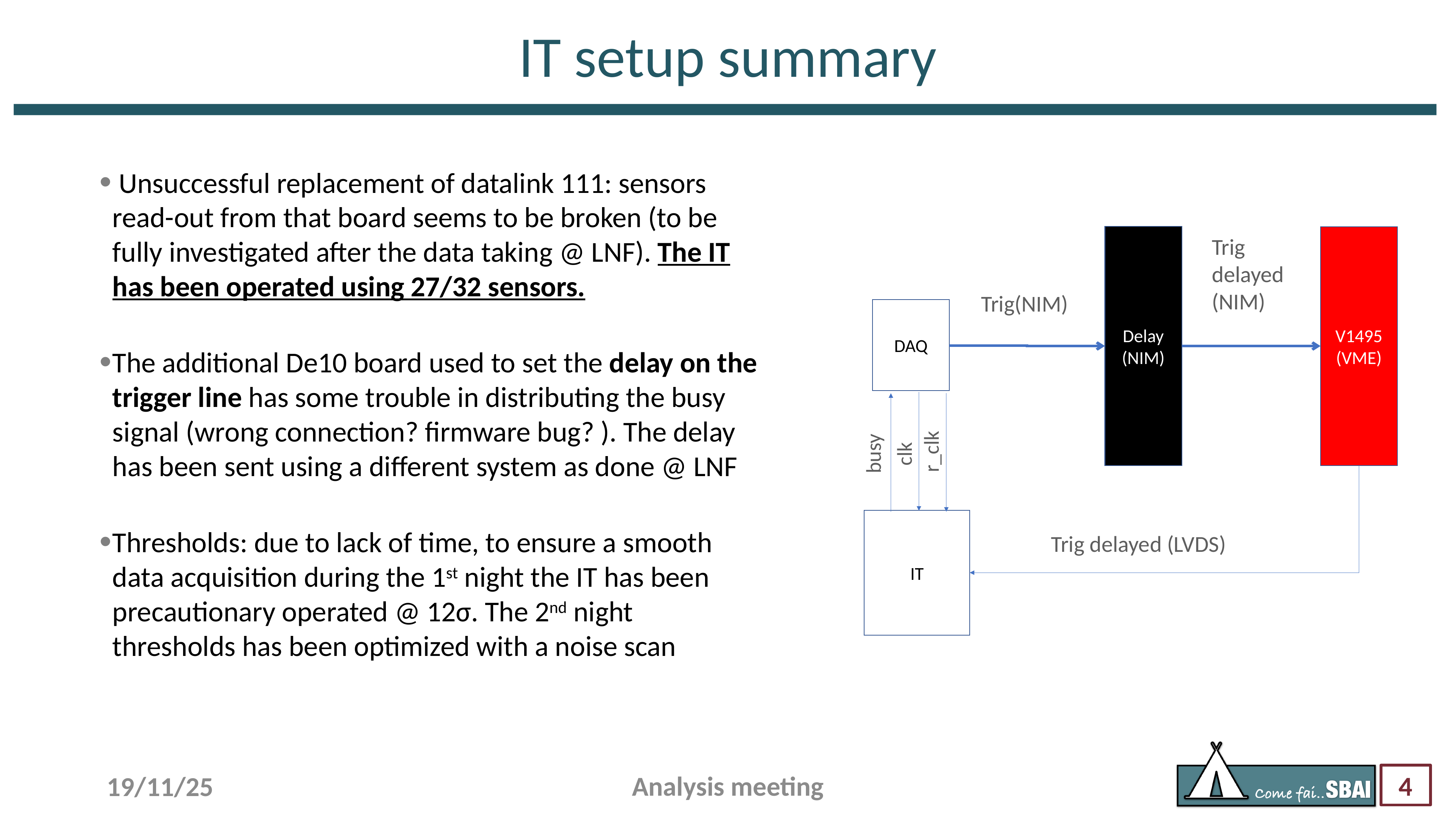

# IT setup summary
 Unsuccessful replacement of datalink 111: sensors read-out from that board seems to be broken (to be fully investigated after the data taking @ LNF). The IT has been operated using 27/32 sensors.
The additional De10 board used to set the delay on the trigger line has some trouble in distributing the busy signal (wrong connection? firmware bug? ). The delay has been sent using a different system as done @ LNF
Thresholds: due to lack of time, to ensure a smooth data acquisition during the 1st night the IT has been precautionary operated @ 12σ. The 2nd night thresholds has been optimized with a noise scan
Delay
(NIM)
V1495
(VME)
Trig delayed (NIM)
Trig(NIM)
DAQ
r_clk
busy
clk
IT
Trig delayed (LVDS)
Analysis meeting
19/11/25